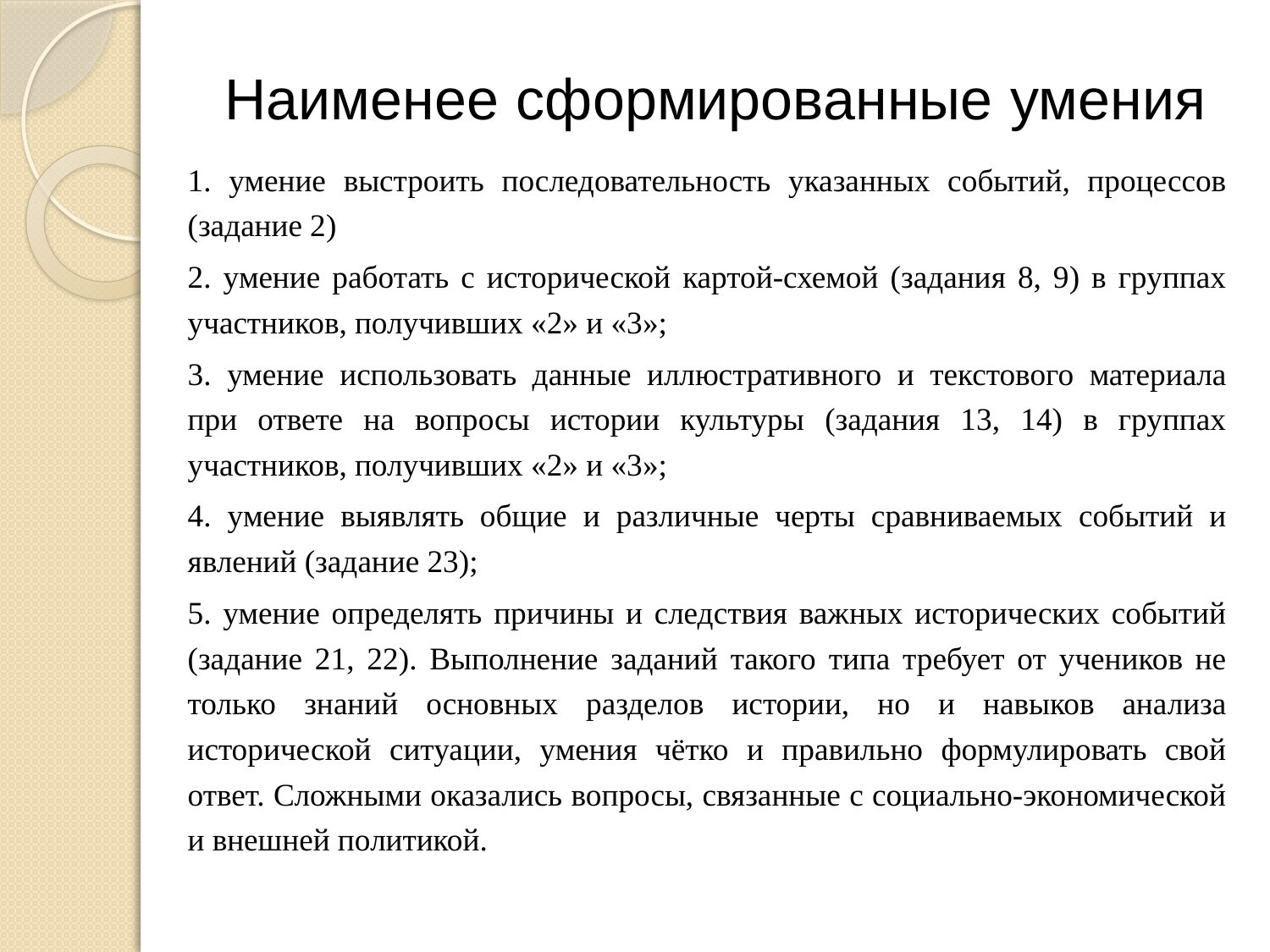

# Наименее сформированные умения
1. умение выстроить последовательность указанных событий, процессов (задание 2)
2. умение работать с исторической картой-схемой (задания 8, 9) в группах участников, получивших «2» и «3»;
3. умение использовать данные иллюстративного и текстового материала при ответе на вопросы истории культуры (задания 13, 14) в группах участников, получивших «2» и «3»;
4. умение выявлять общие и различные черты сравниваемых событий и явлений (задание 23);
5. умение определять причины и следствия важных исторических событий (задание 21, 22). Выполнение заданий такого типа требует от учеников не только знаний основных разделов истории, но и навыков анализа исторической ситуации, умения чётко и правильно формулировать свой ответ. Сложными оказались вопросы, связанные с социально-экономической и внешней политикой.